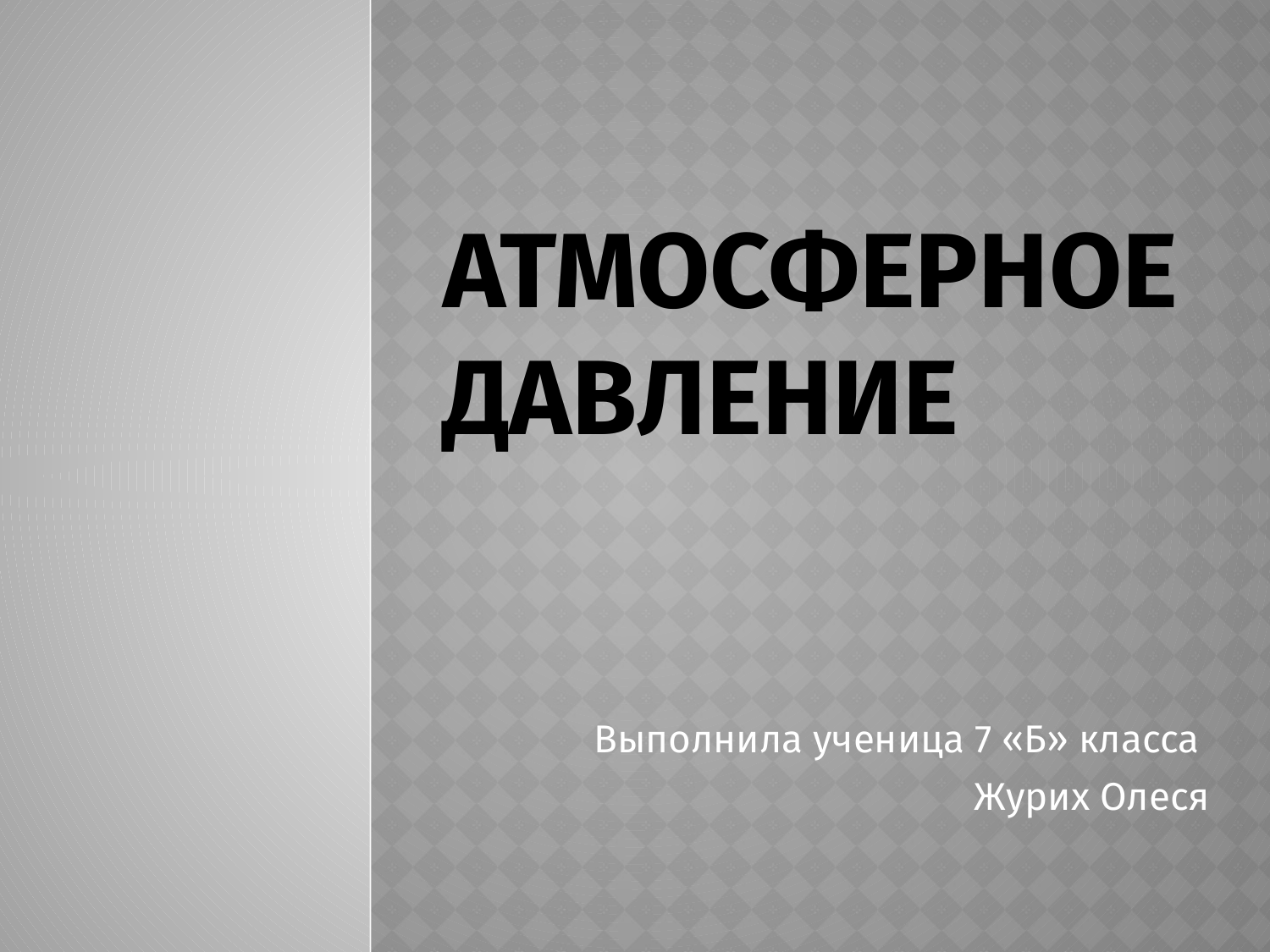

# Атмосферное давление
Выполнила ученица 7 «Б» класса
Журих Олеся